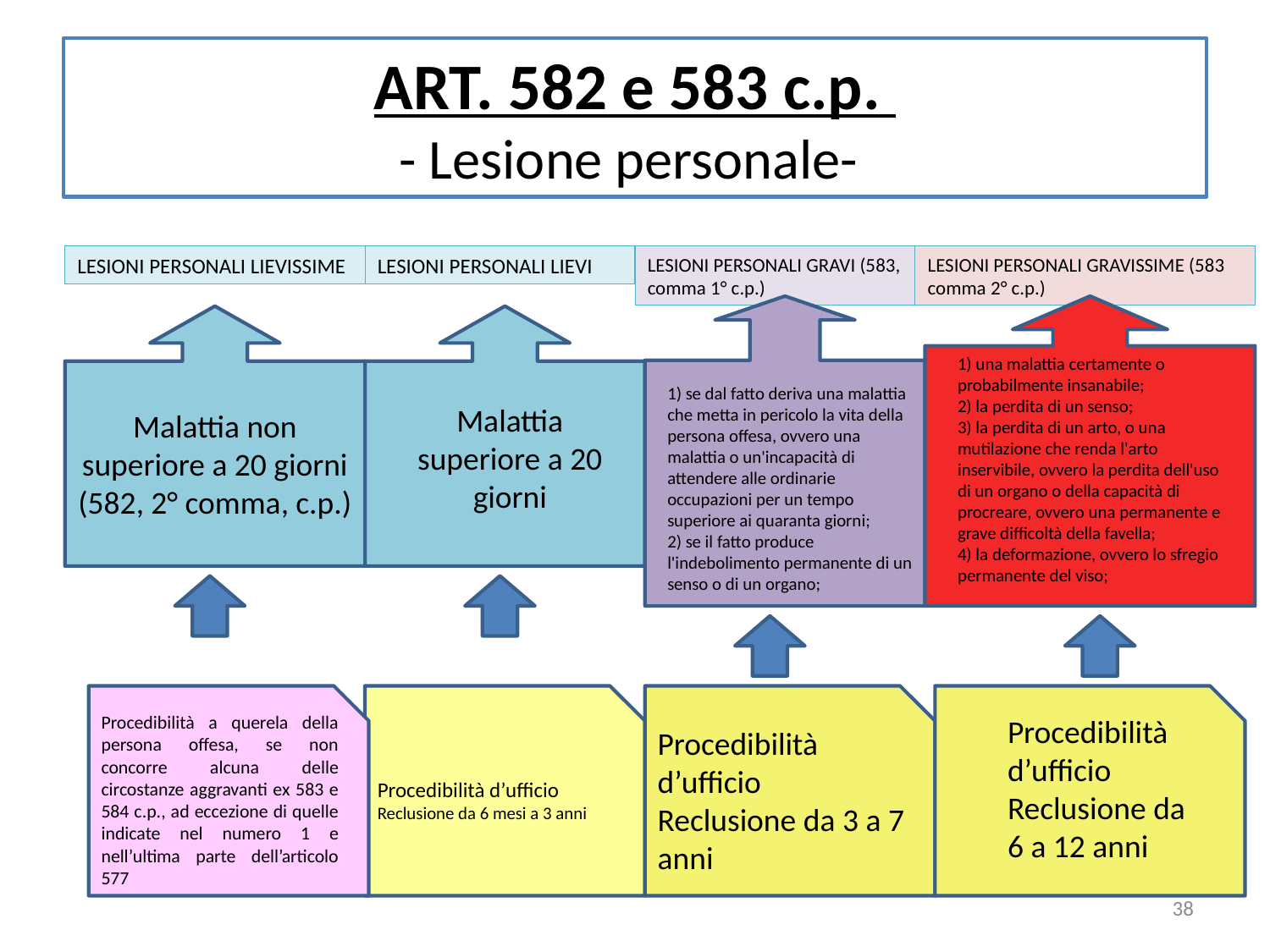

# ART. 582 e 583 c.p. - Lesione personale-
LESIONI PERSONALI LIEVISSIME
LESIONI PERSONALI LIEVI
LESIONI PERSONALI GRAVI (583, comma 1° c.p.)
LESIONI PERSONALI GRAVISSIME (583 comma 2° c.p.)

Malattia non superiore a 20 giorni
(582, 2° comma, c.p.)

1) una malattia certamente o probabilmente insanabile;
2) la perdita di un senso;
3) la perdita di un arto, o una mutilazione che renda l'arto inservibile, ovvero la perdita dell'uso di un organo o della capacità di procreare, ovvero una permanente e grave difficoltà della favella;
4) la deformazione, ovvero lo sfregio permanente del viso;

Malattia superiore a 20 giorni
1) se dal fatto deriva una malattia che metta in pericolo la vita della persona offesa, ovvero una malattia o un'incapacità di attendere alle ordinarie occupazioni per un tempo superiore ai quaranta giorni;
2) se il fatto produce l'indebolimento permanente di un senso o di un organo;

Procedibilità a querela della persona offesa, se non concorre alcuna delle circostanze aggravanti ex 583 e 584 c.p., ad eccezione di quelle indicate nel numero 1 e nell’ultima parte dell’articolo 577
Procedibilità d’ufficio
Reclusione da 6 mesi a 3 anni
Procedibilità d’ufficio
Reclusione da 3 a 7 anni

Procedibilità d’ufficio
Reclusione da 6 a 12 anni
38